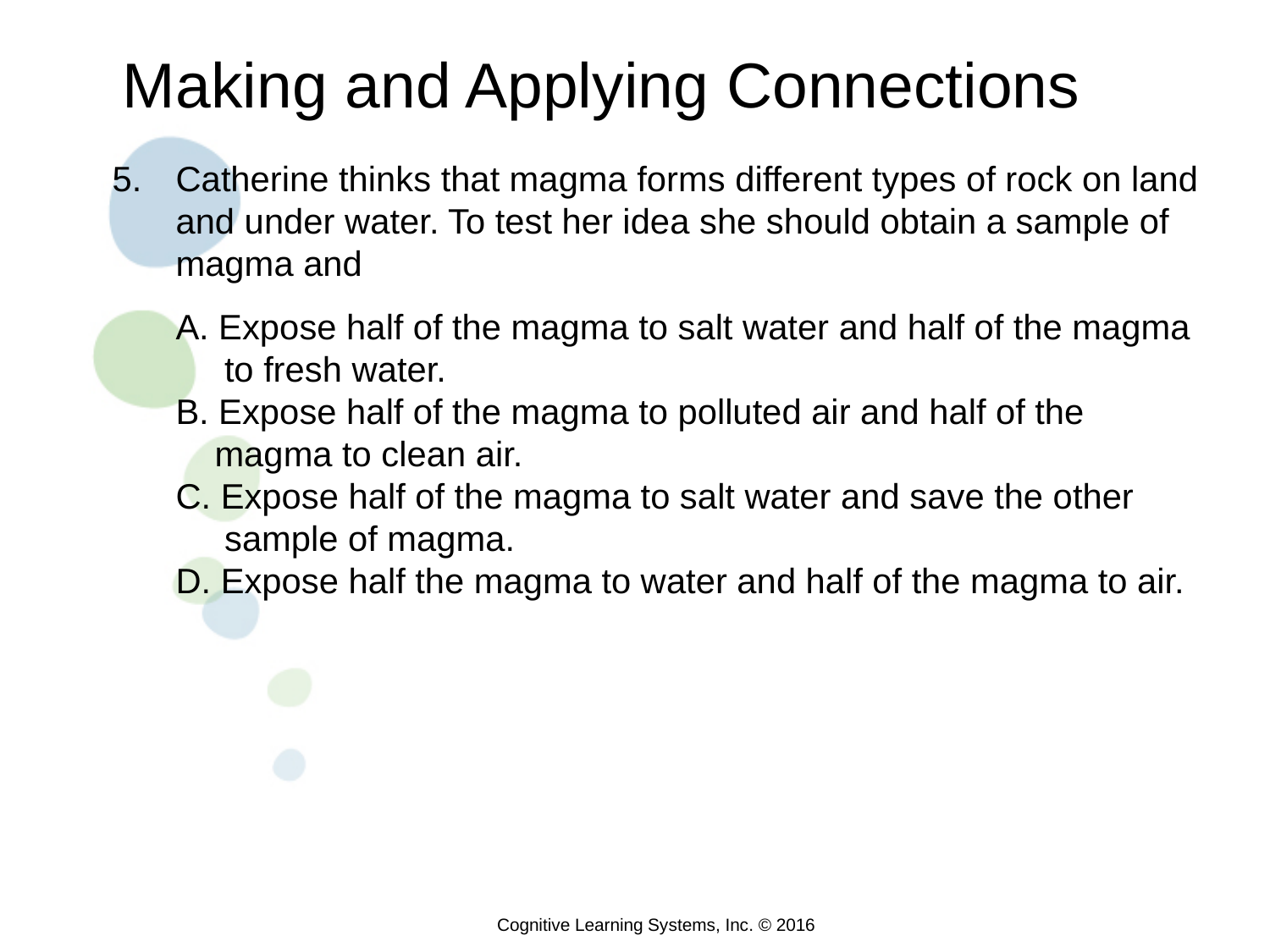

Making and Applying Connections
5. 	Catherine thinks that magma forms different types of rock on land and under water. To test her idea she should obtain a sample of magma and
	A. Expose half of the magma to salt water and half of the magma
     to fresh water.
B. Expose half of the magma to polluted air and half of the
    magma to clean air.
C. Expose half of the magma to salt water and save the other
     sample of magma.
D. Expose half the magma to water and half of the magma to air.
Cognitive Learning Systems, Inc. © 2016